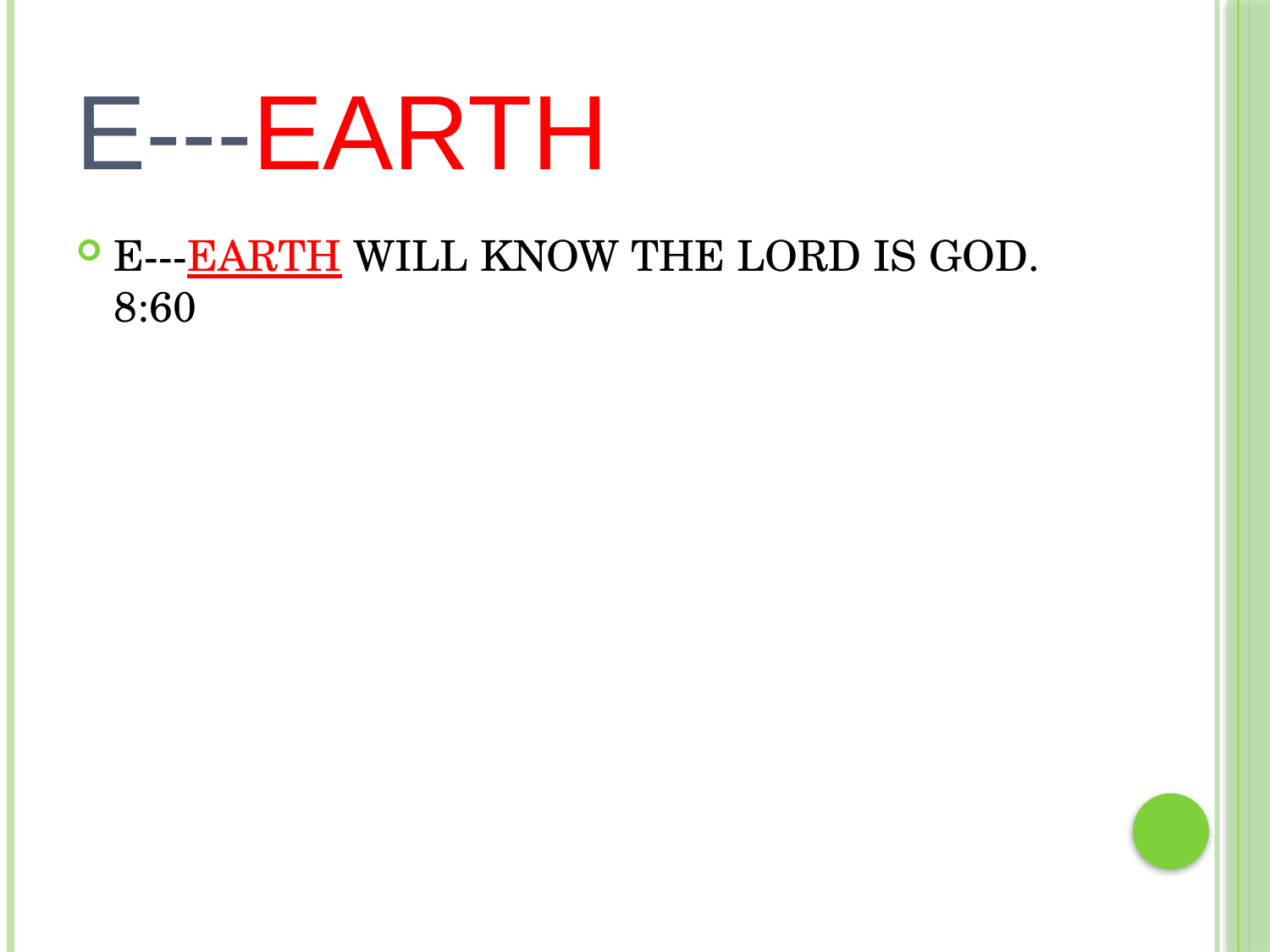

# E---EARTH
E---EARTH WILL KNOW THE LORD IS GOD.  8:60